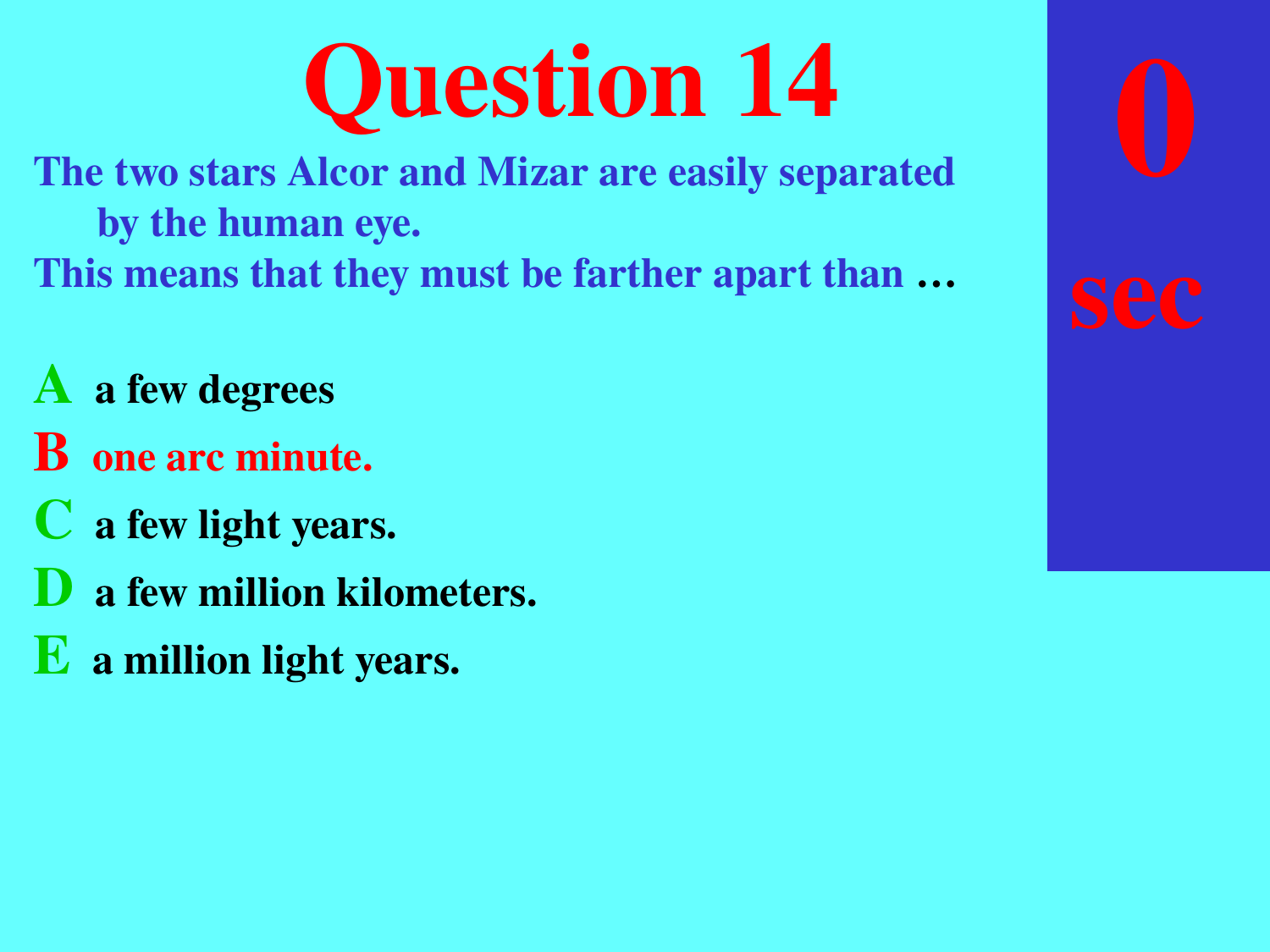

sec
30
29
28
27
26
25
24
23
22
21
20
18
17
16
15
14
13
12
11
10
 9
 8
 7
 6
 5
 4
 3
 2
 1
 0
19
# Question 14
The two stars Alcor and Mizar are easily separated by the human eye.
This means that they must be farther apart than …

A  a few degrees
B  one arc minute.
C  a few light years.
D  a few million kilometers.
E  a million light years.